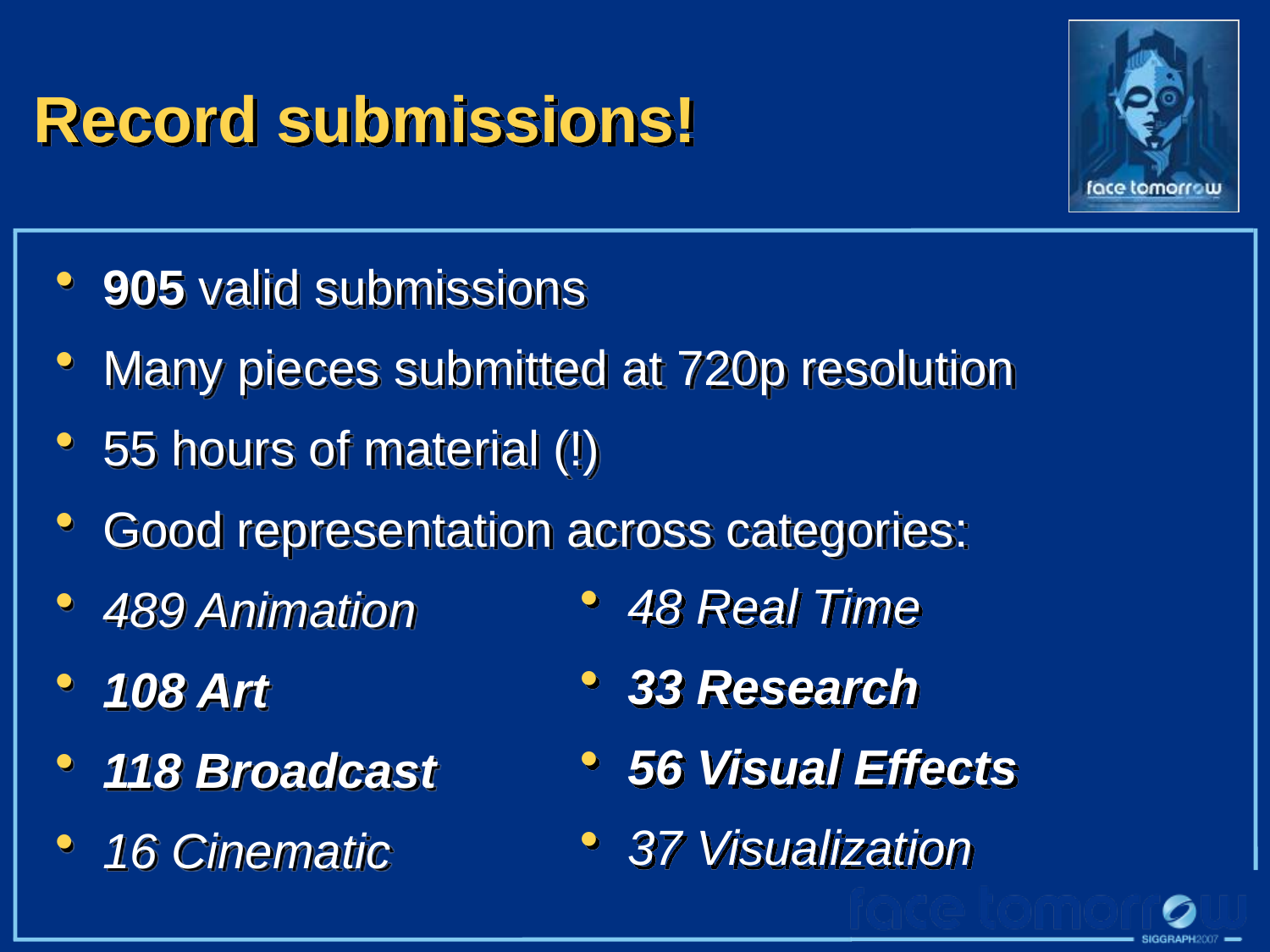

# Record submissions!
905 valid submissions
Many pieces submitted at 720p resolution
55 hours of material (!)
Good representation across categories:
489 Animation
108 Art
118 Broadcast
16 Cinematic
48 Real Time
33 Research
56 Visual Effects
37 Visualization